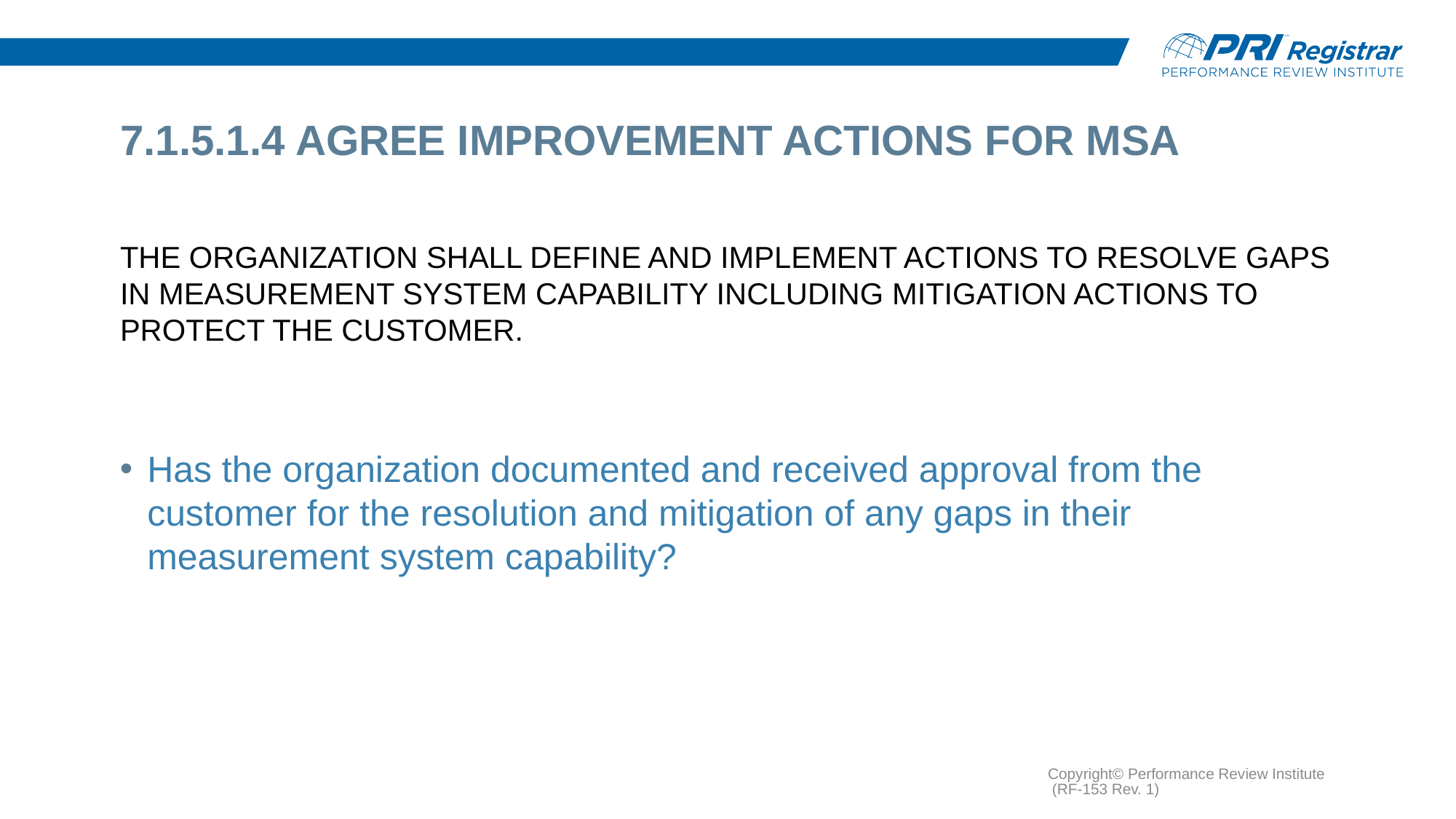

# 7.1.5.1.4 Agree Improvement Actions for MSA

The organization shall define and implement actions to resolve gaps in measurement system capability including mitigation actions to protect the customer.
Has the organization documented and received approval from the customer for the resolution and mitigation of any gaps in their measurement system capability?
Copyright© Performance Review Institute (RF-153 Rev. 1)